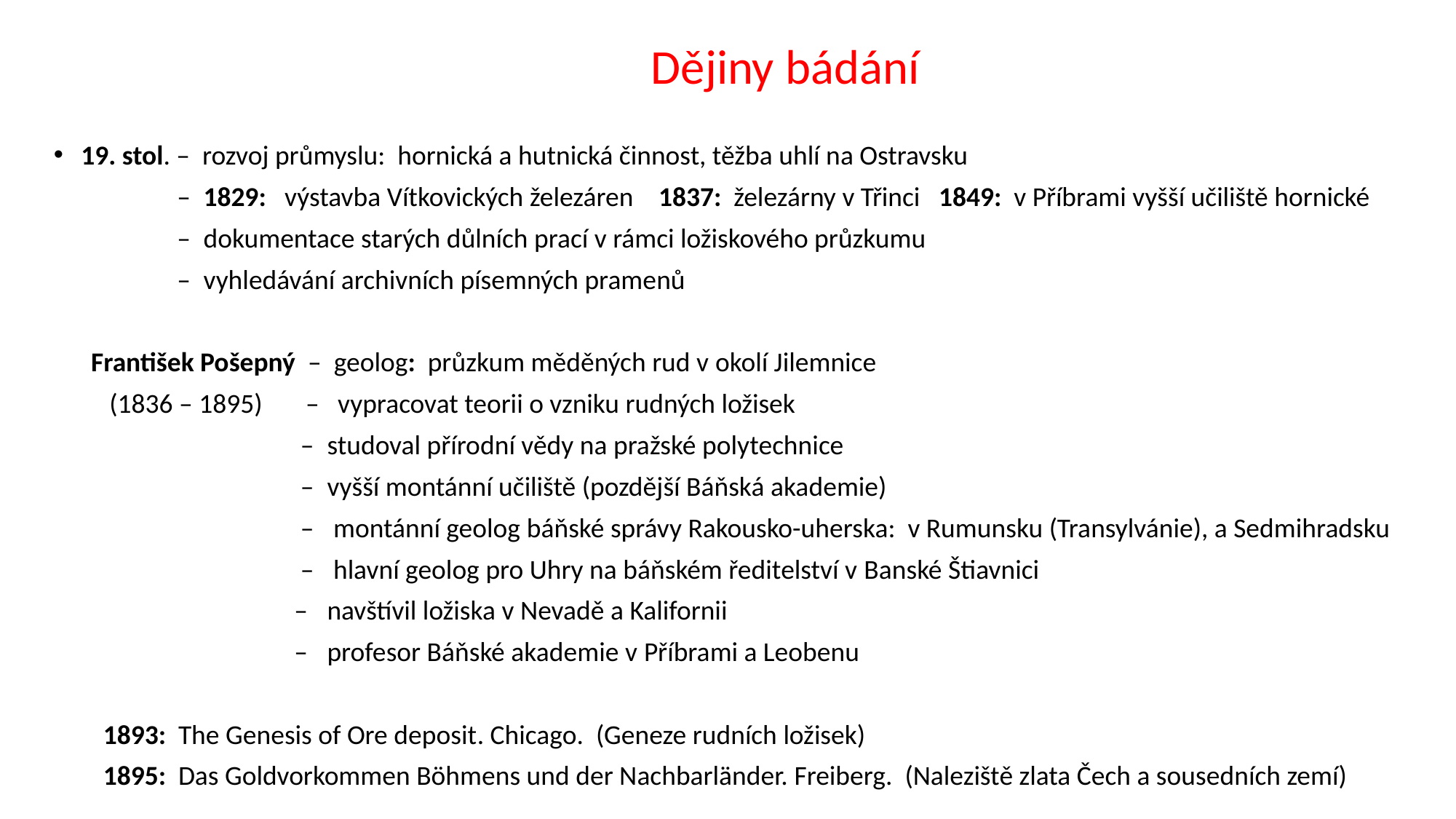

# Dějiny bádání

19. stol. –  rozvoj průmyslu:  hornická a hutnická činnost, těžba uhlí na Ostravsku
                    –  1829:   výstavba Vítkovických železáren    1837:  železárny v Třinci   1849:  v Příbrami vyšší učiliště hornické
                    –  dokumentace starých důlních prací v rámci ložiskového průzkumu
                    –  vyhledávání archivních písemných pramenů

      František Pošepný  –  geolog:  průzkum měděných rud v okolí Jilemnice
         (1836 – 1895)       –   vypracovat teorii o vzniku rudných ložisek
                                        –  studoval přírodní vědy na pražské polytechnice
                                        –  vyšší montánní učiliště (pozdější Báňská akademie)
                                        –   montánní geolog báňské správy Rakousko-uherska:  v Rumunsku (Transylvánie), a Sedmihradsku
                                        –   hlavní geolog pro Uhry na báňském ředitelství v Banské Štiavnici
                                       –   navštívil ložiska v Nevadě a Kalifornii
                                       –   profesor Báňské akademie v Příbrami a Leobenu

        1893:  The Genesis of Ore deposit. Chicago.  (Geneze rudních ložisek)
        1895:  Das Goldvorkommen Böhmens und der Nachbarländer. Freiberg.  (Naleziště zlata Čech a sousedních zemí)